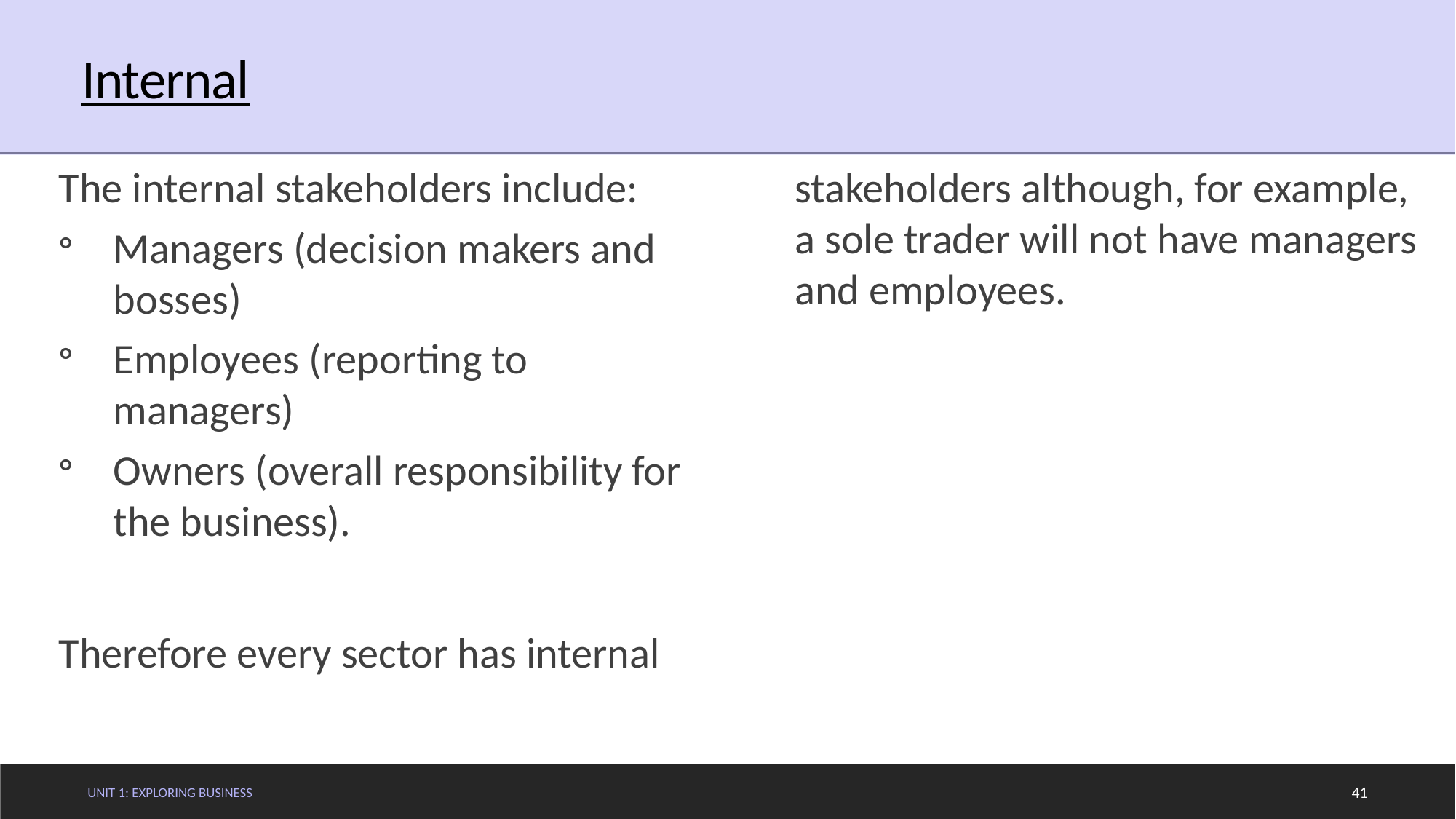

# Internal
The internal stakeholders include:
Managers (decision makers and bosses)
Employees (reporting to managers)
Owners (overall responsibility for the business).

Therefore every sector has internal stakeholders although, for example, a sole trader will not have managers and employees.
Unit 1: Exploring Business
41